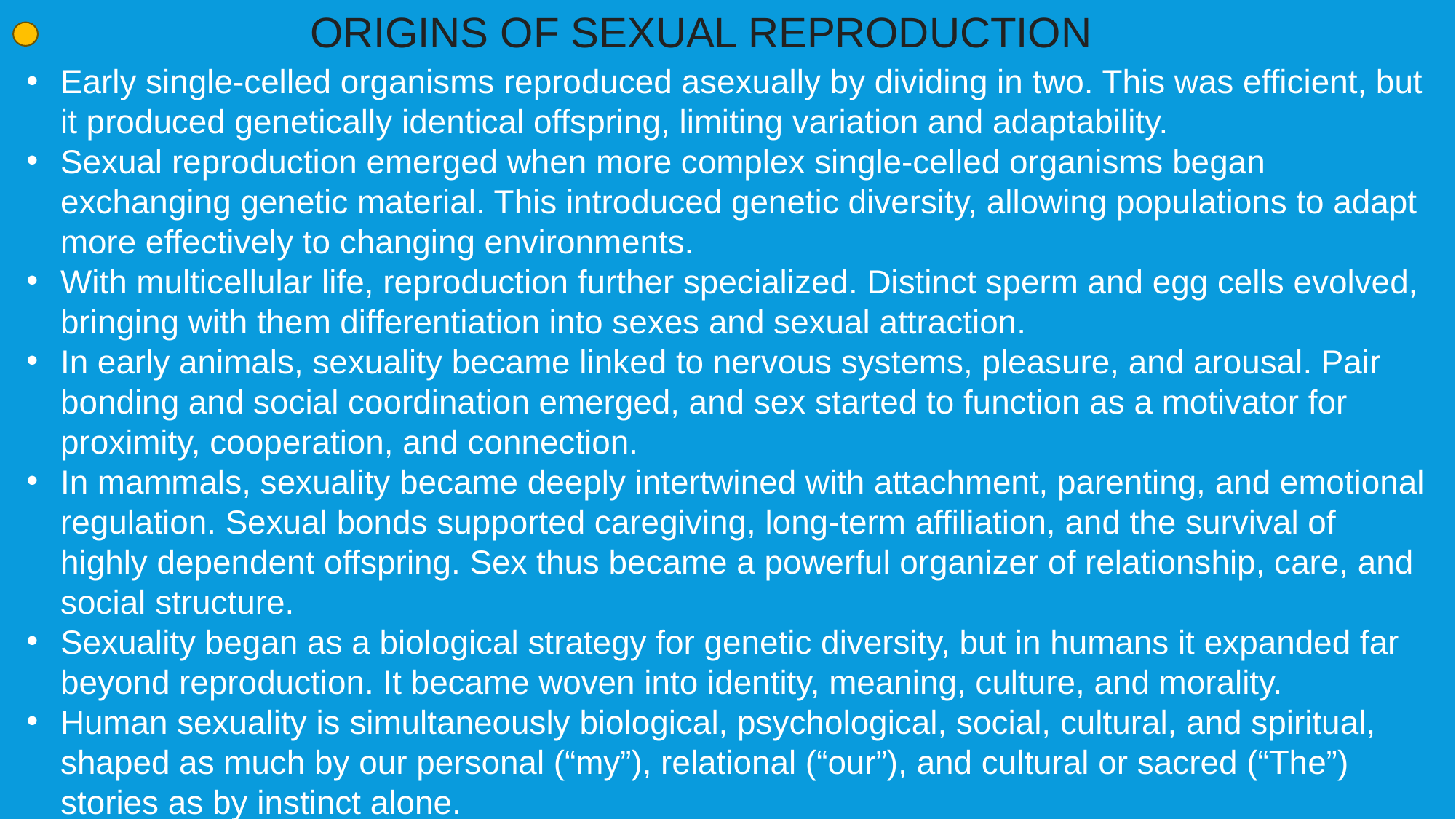

ORIGINS OF SEXUAL REPRODUCTION

Early single-celled organisms reproduced asexually by dividing in two. This was efficient, but it produced genetically identical offspring, limiting variation and adaptability.
Sexual reproduction emerged when more complex single-celled organisms began exchanging genetic material. This introduced genetic diversity, allowing populations to adapt more effectively to changing environments.
With multicellular life, reproduction further specialized. Distinct sperm and egg cells evolved, bringing with them differentiation into sexes and sexual attraction.
In early animals, sexuality became linked to nervous systems, pleasure, and arousal. Pair bonding and social coordination emerged, and sex started to function as a motivator for proximity, cooperation, and connection.
In mammals, sexuality became deeply intertwined with attachment, parenting, and emotional regulation. Sexual bonds supported caregiving, long-term affiliation, and the survival of highly dependent offspring. Sex thus became a powerful organizer of relationship, care, and social structure.
Sexuality began as a biological strategy for genetic diversity, but in humans it expanded far beyond reproduction. It became woven into identity, meaning, culture, and morality.
Human sexuality is simultaneously biological, psychological, social, cultural, and spiritual, shaped as much by our personal (“my”), relational (“our”), and cultural or sacred (“The”) stories as by instinct alone.